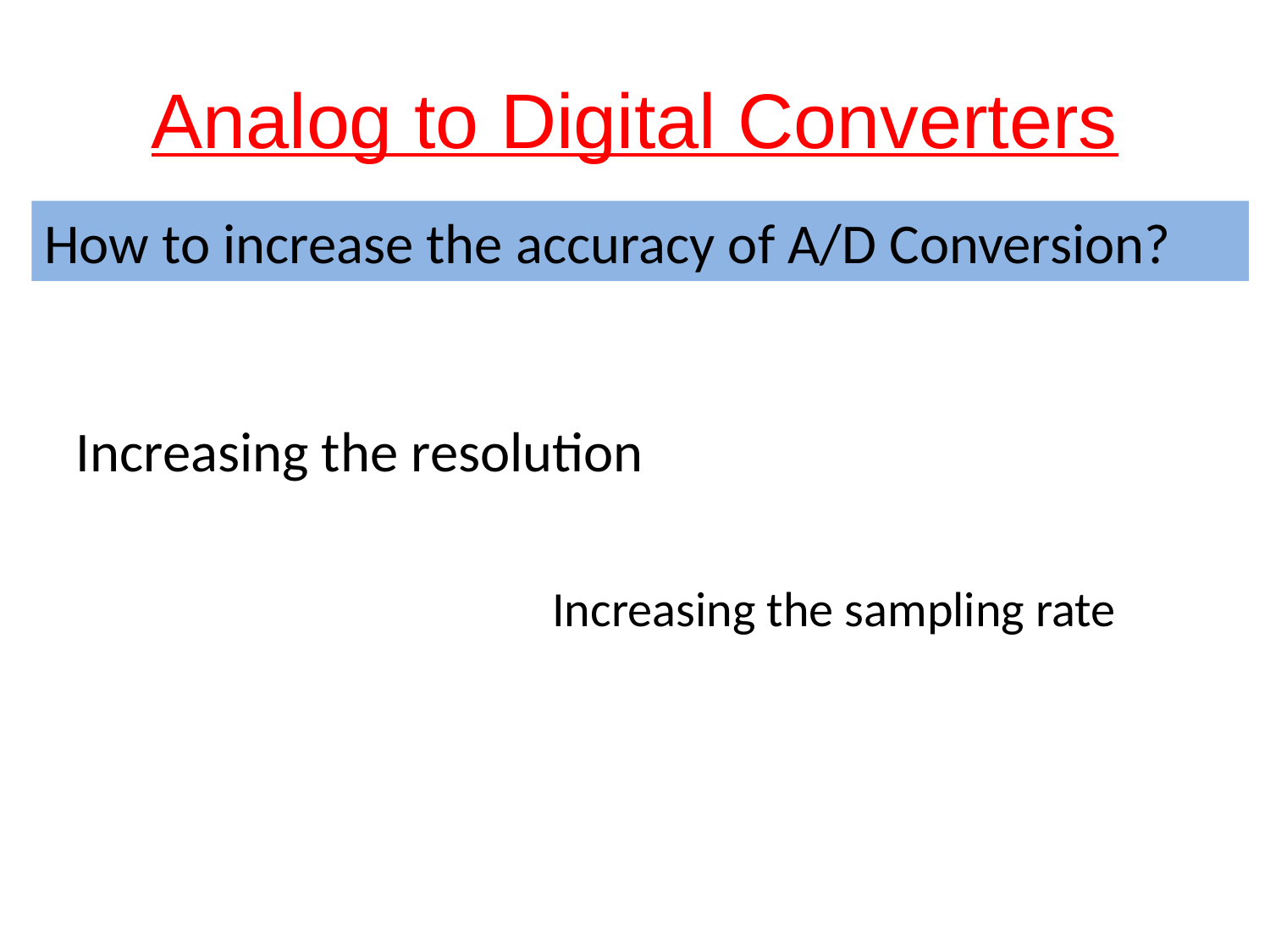

# Analog to Digital Converters
How to increase the accuracy of A/D Conversion?
Increasing the resolution
Increasing the sampling rate